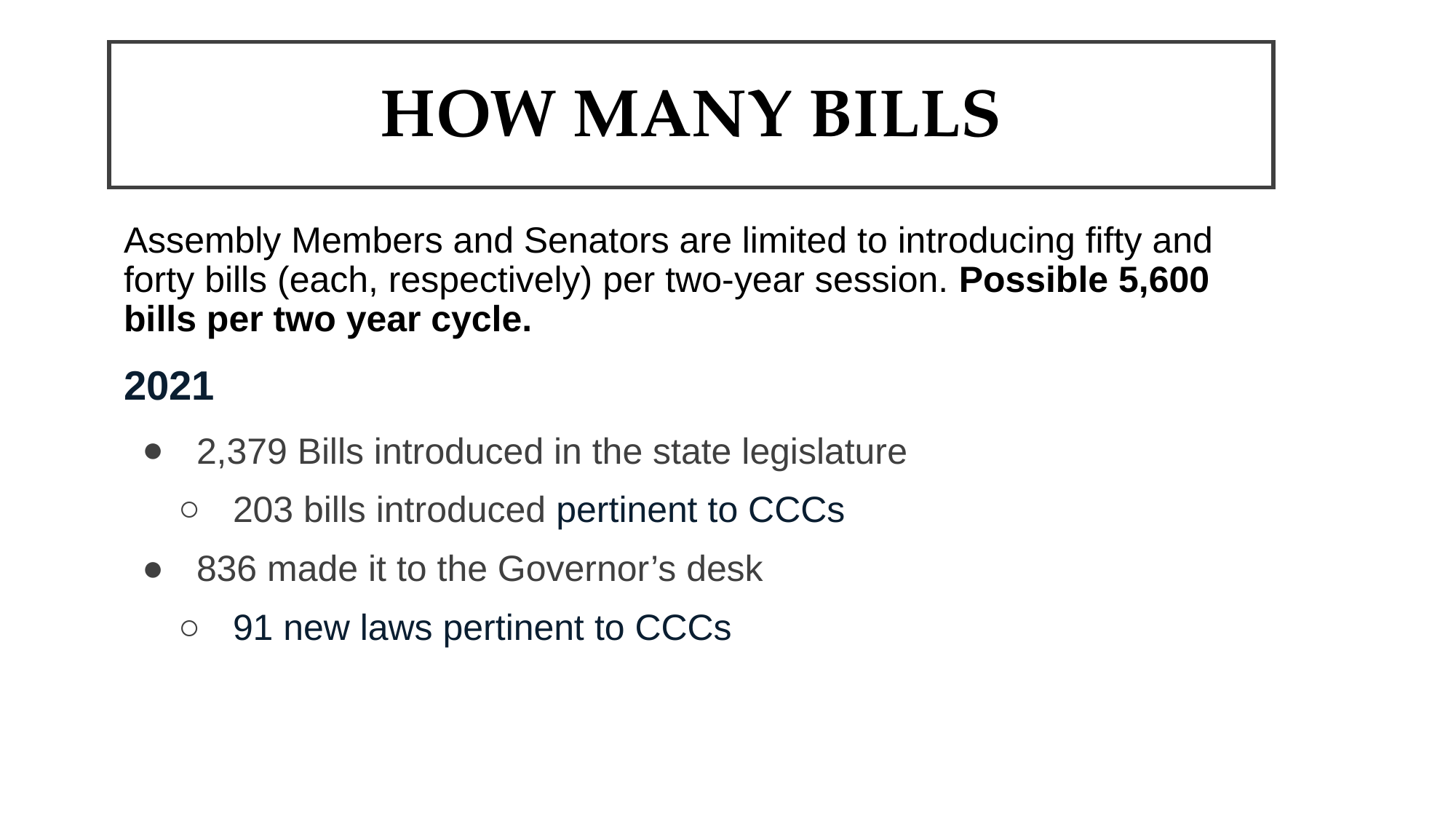

# HOW MANY BILLS
Assembly Members and Senators are limited to introducing fifty and forty bills (each, respectively) per two-year session. Possible 5,600 bills per two year cycle.
2021
2,379 Bills introduced in the state legislature
203 bills introduced pertinent to CCCs
836 made it to the Governor’s desk
91 new laws pertinent to CCCs